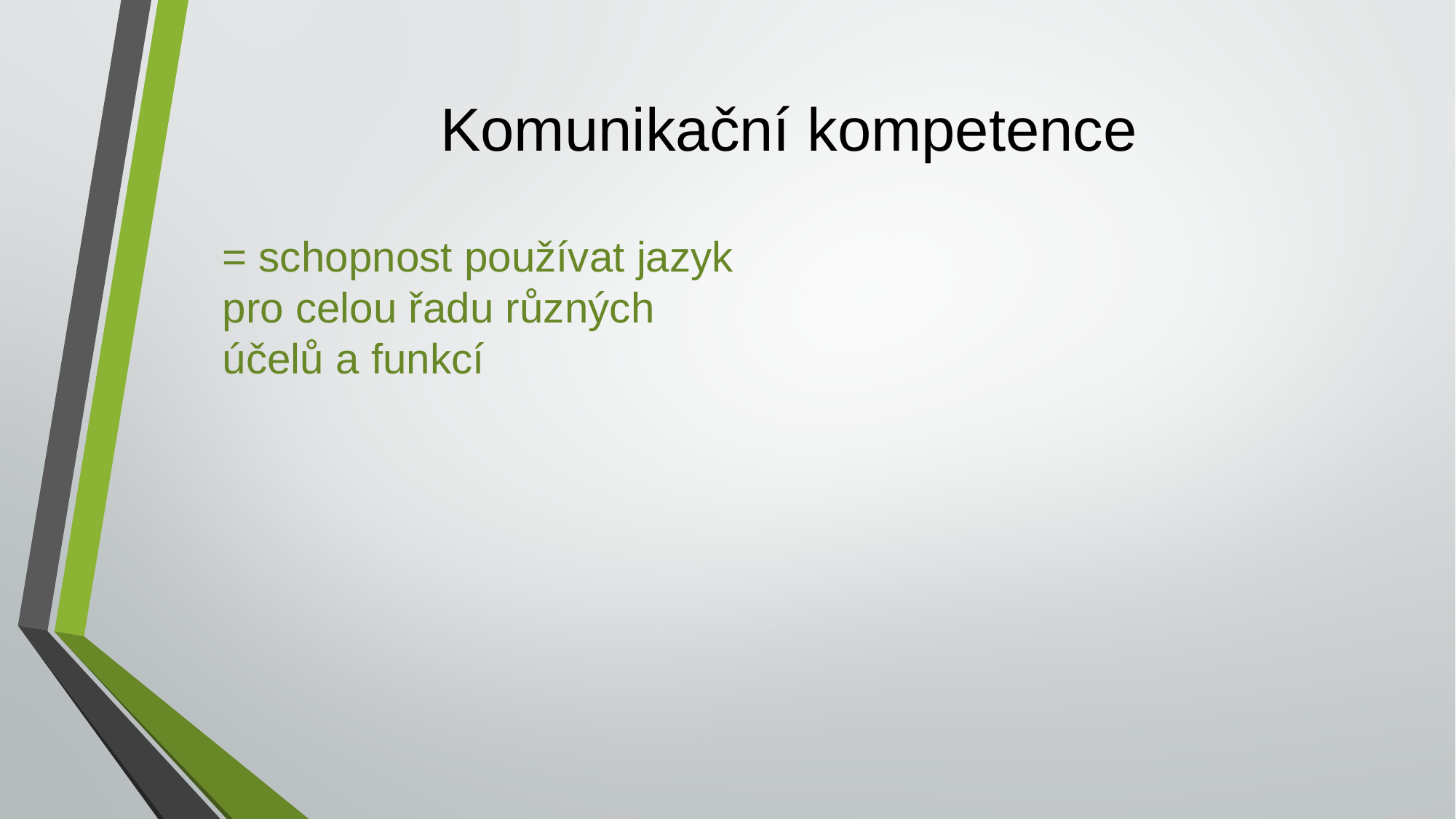

# Komunikační kompetence

= schopnost používat jazyk pro celou řadu různých účelů a funkcí